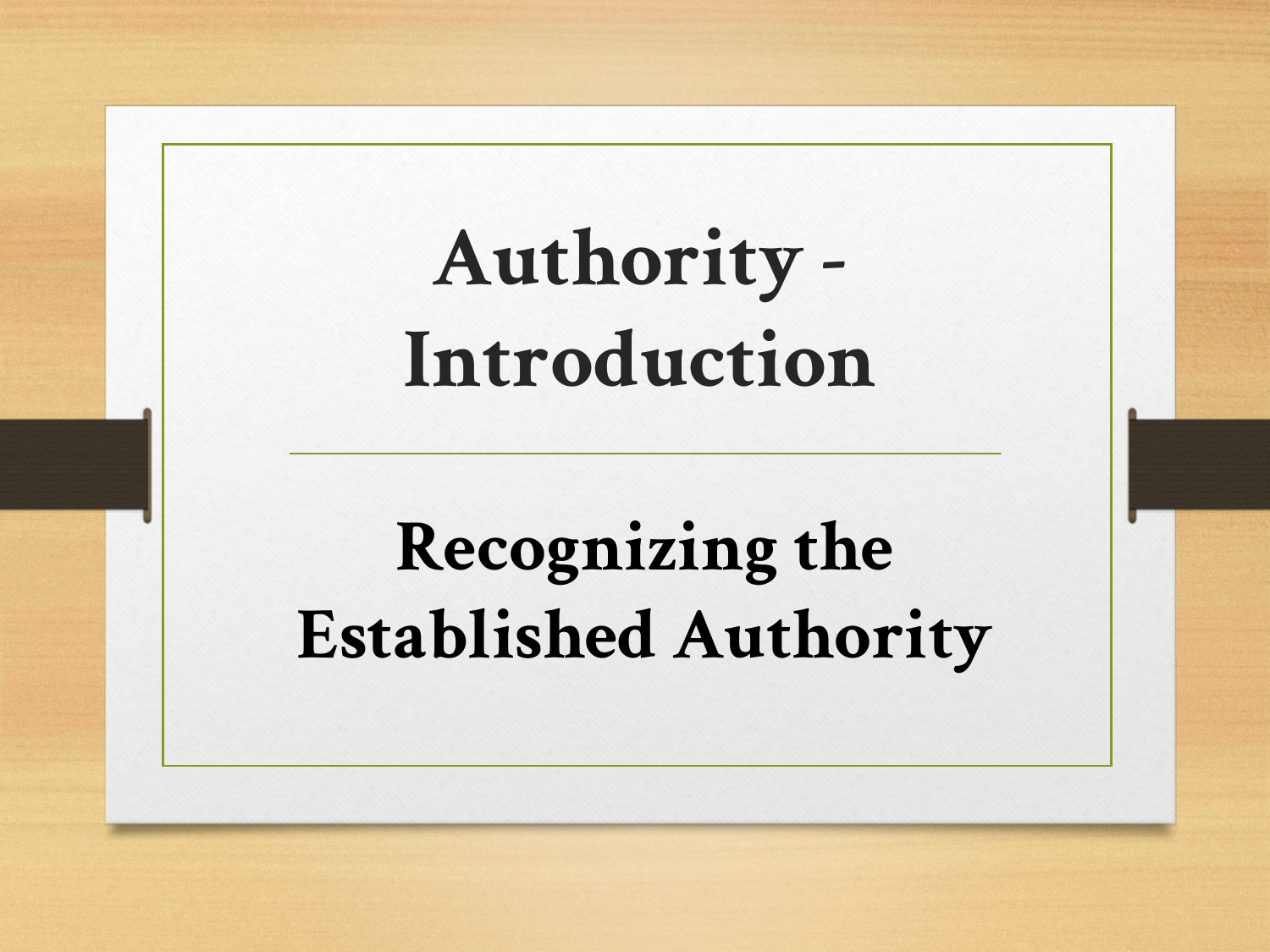

# Authority - Introduction
Recognizing the Established Authority